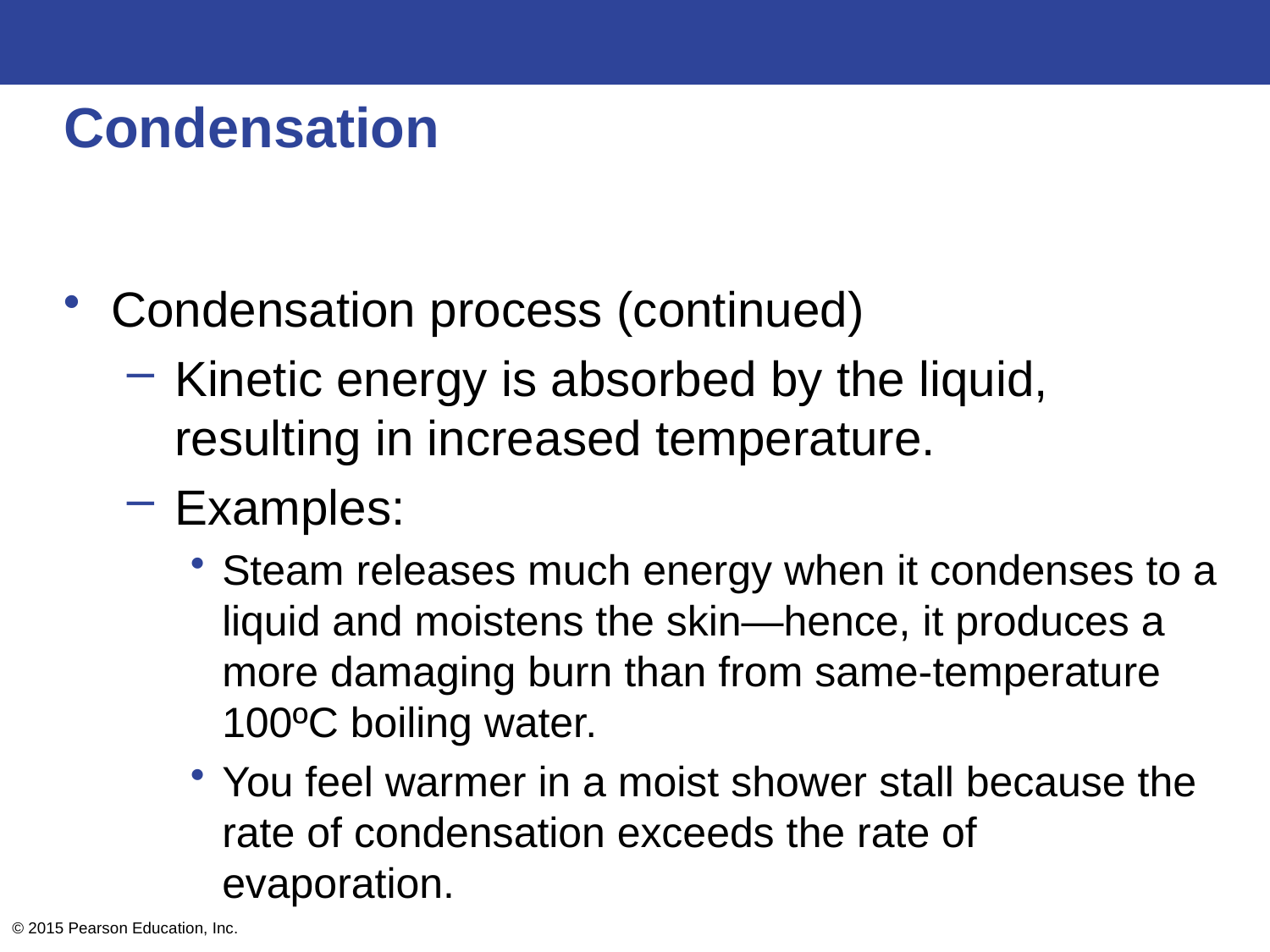

# Condensation
Condensation process (continued)
Kinetic energy is absorbed by the liquid, resulting in increased temperature.
Examples:
Steam releases much energy when it condenses to a liquid and moistens the skin—hence, it produces a more damaging burn than from same-temperature 100ºC boiling water.
You feel warmer in a moist shower stall because the rate of condensation exceeds the rate of evaporation.
© 2015 Pearson Education, Inc.